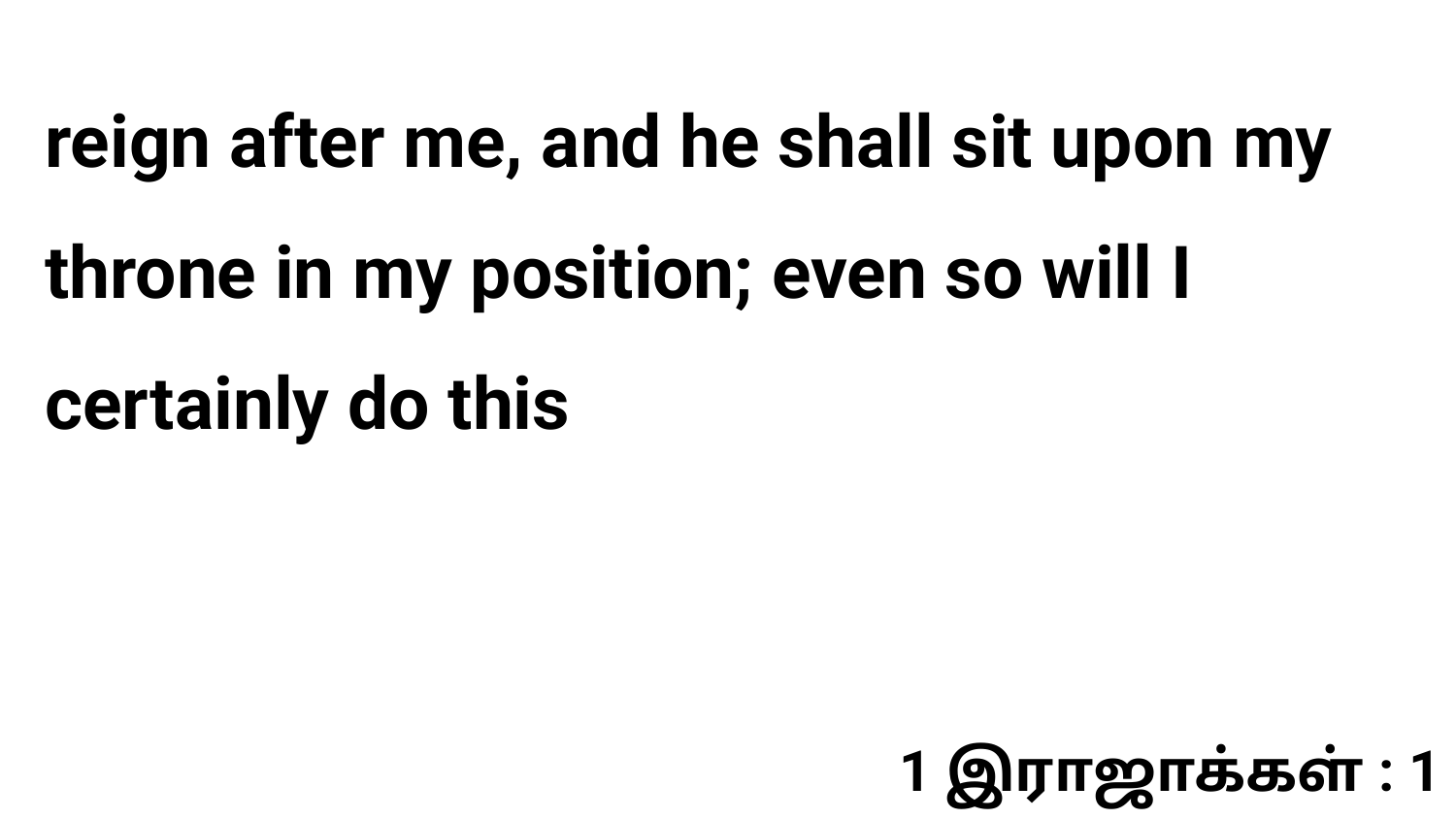

reign after me, and he shall sit upon my throne in my position; even so will I certainly do this
1 இராஜாக்கள் : 1